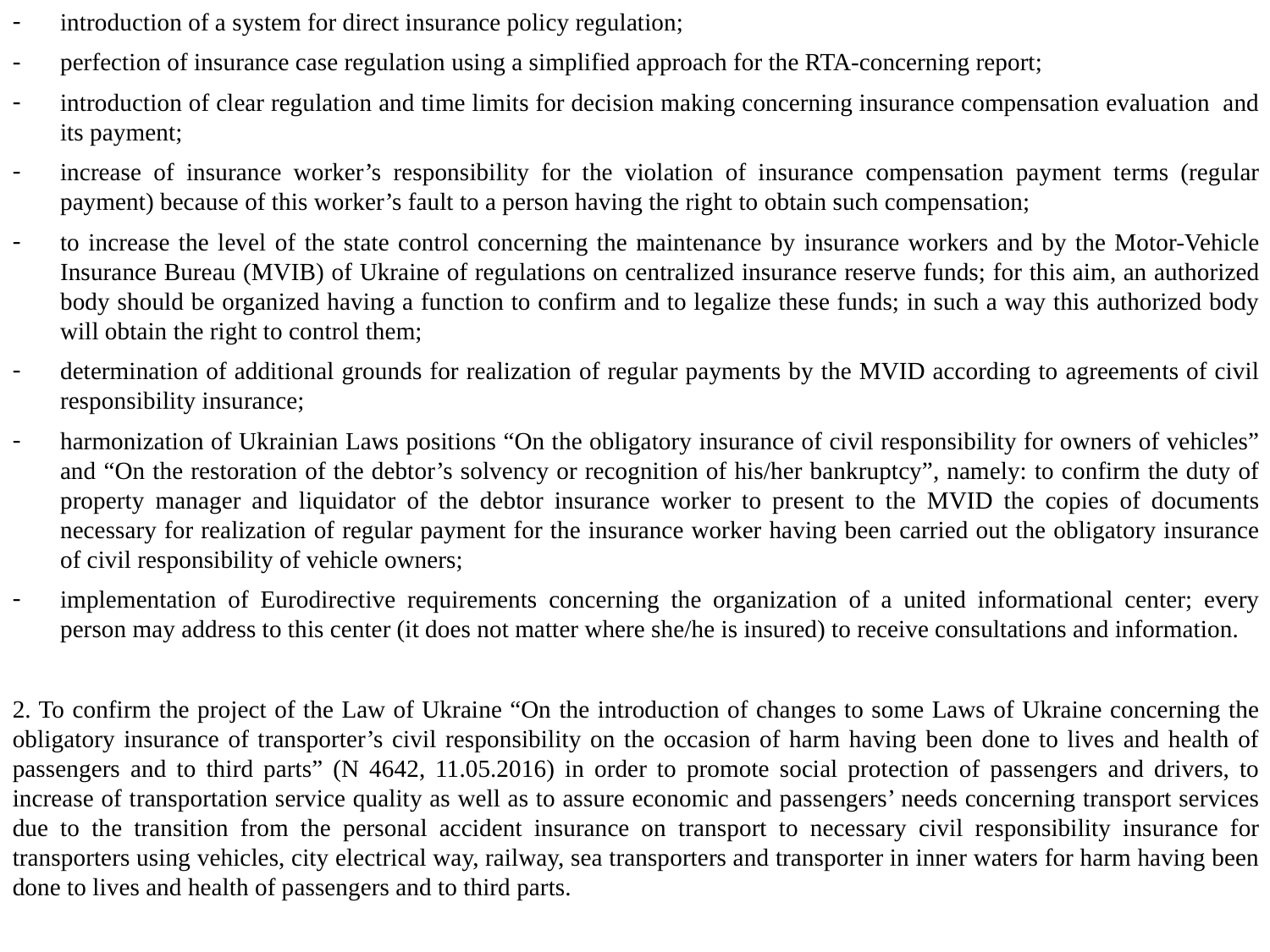

introduction of a system for direct insurance policy regulation;
perfection of insurance case regulation using a simplified approach for the RTA-concerning report;
introduction of clear regulation and time limits for decision making concerning insurance compensation evaluation  and its payment;
increase of insurance worker’s responsibility for the violation of insurance compensation payment terms (regular payment) because of this worker’s fault to a person having the right to obtain such compensation;
to increase the level of the state control concerning the maintenance by insurance workers and by the Motor-Vehicle Insurance Bureau (MVIB) of Ukraine of regulations on centralized insurance reserve funds; for this aim, an authorized body should be organized having a function to confirm and to legalize these funds; in such a way this authorized body will obtain the right to control them;
determination of additional grounds for realization of regular payments by the MVID according to agreements of civil responsibility insurance;
harmonization of Ukrainian Laws positions “On the obligatory insurance of civil responsibility for owners of vehicles” and “On the restoration of the debtor’s solvency or recognition of his/her bankruptcy”, namely: to confirm the duty of property manager and liquidator of the debtor insurance worker to present to the MVID the copies of documents necessary for realization of regular payment for the insurance worker having been carried out the obligatory insurance of civil responsibility of vehicle owners;
implementation of Eurodirective requirements concerning the organization of a united informational center; every person may address to this center (it does not matter where she/he is insured) to receive consultations and information.

2. To confirm the project of the Law of Ukraine “On the introduction of changes to some Laws of Ukraine concerning the obligatory insurance of transporter’s civil responsibility on the occasion of harm having been done to lives and health of passengers and to third parts” (N 4642, 11.05.2016) in order to promote social protection of passengers and drivers, to increase of transportation service quality as well as to assure economic and passengers’ needs concerning transport services due to the transition from the personal accident insurance on transport to necessary civil responsibility insurance for transporters using vehicles, city electrical way, railway, sea transporters and transporter in inner waters for harm having been done to lives and health of passengers and to third parts.